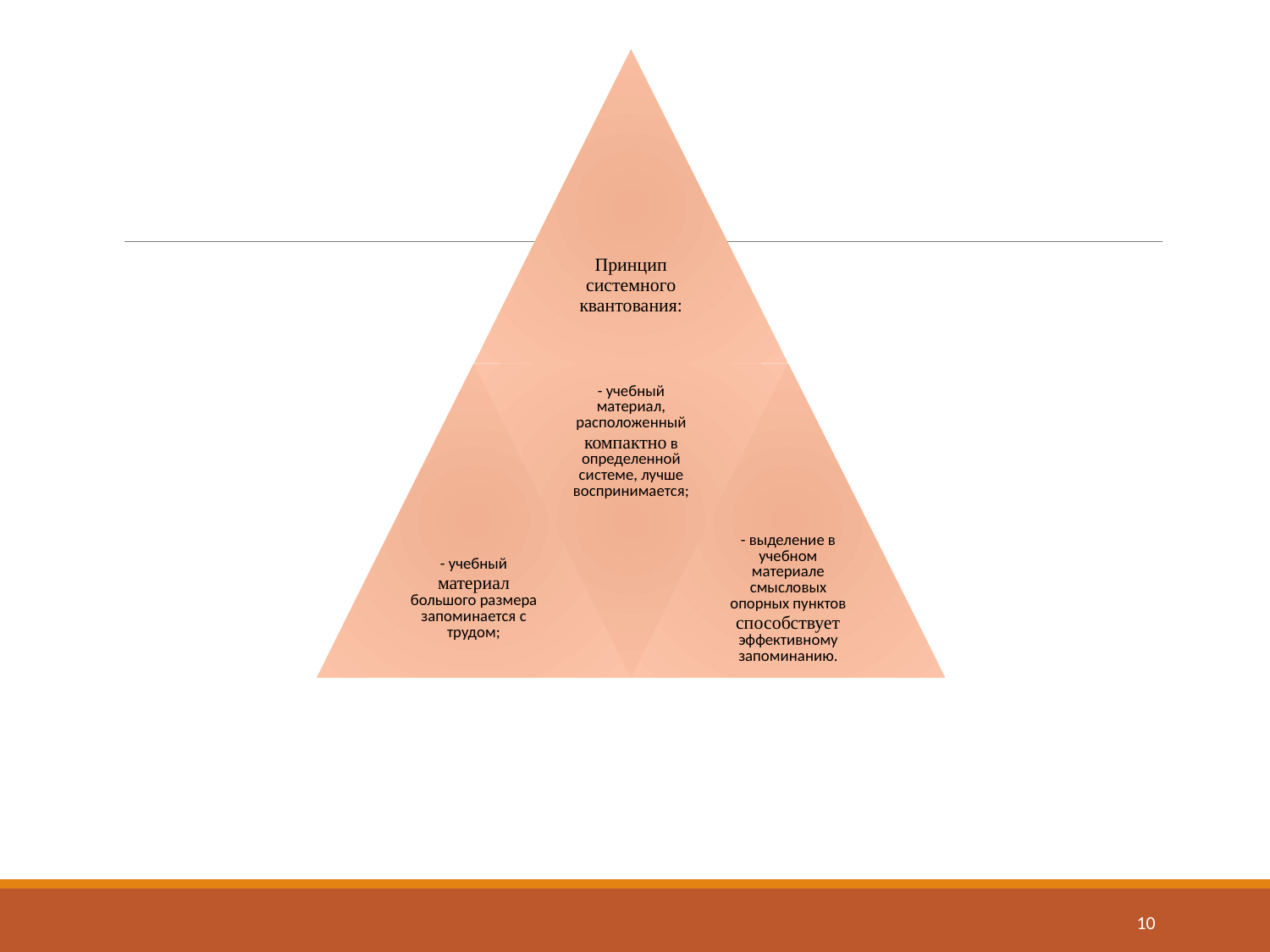

Принцип системного квантования:
- учебный материал большого размера запоминается с трудом;
- учебный материал, расположенный компактно в определенной системе, лучше воспринимается;
- выделение в учебном материале смысловых опорных пунктов способствует эффективному запоминанию.
10